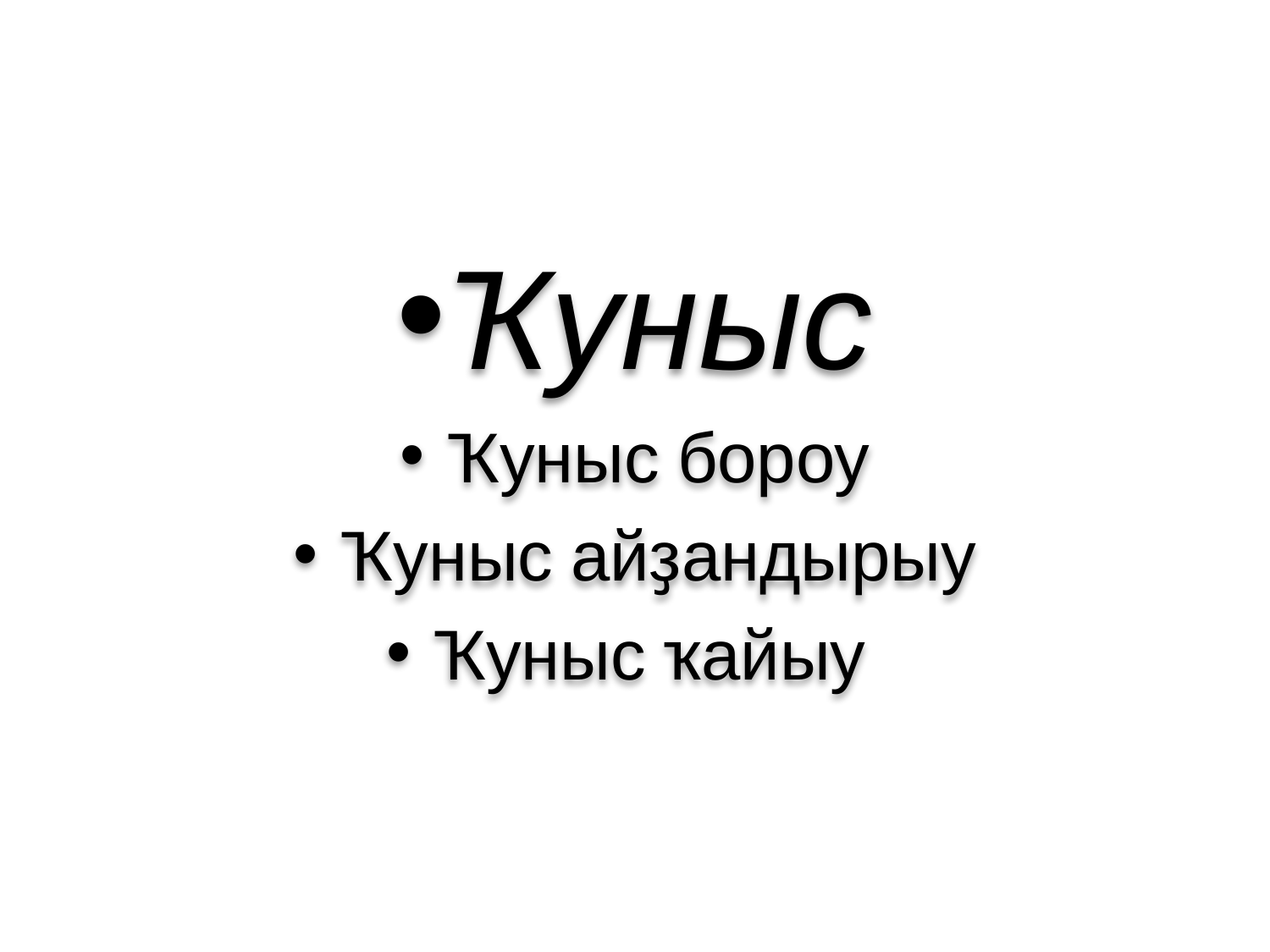

#
Ҡуныс
Ҡуныс бороу
Ҡуныс айҙандырыу
Ҡуныс ҡайыу